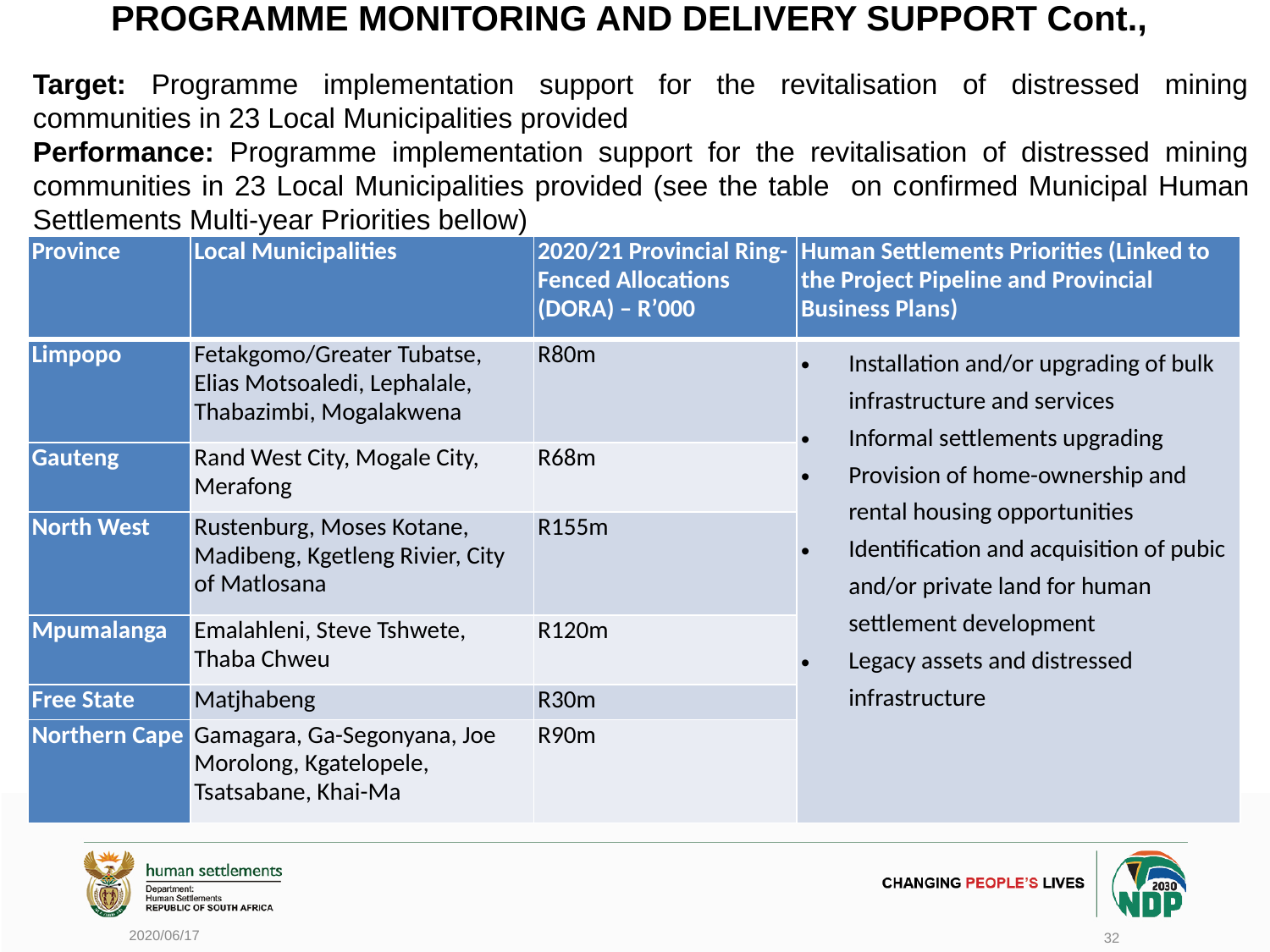

# PROGRAMME MONITORING AND DELIVERY SUPPORT Cont.,

Target: Programme implementation support for the revitalisation of distressed mining communities in 23 Local Municipalities provided
Performance: Programme implementation support for the revitalisation of distressed mining communities in 23 Local Municipalities provided (see the table  on confirmed Municipal Human Settlements Multi-year Priorities bellow)

| Province | Local Municipalities | 2020/21 Provincial Ring-Fenced Allocations (DORA) – R’000 | Human Settlements Priorities (Linked to the Project Pipeline and Provincial Business Plans) |
| --- | --- | --- | --- |
| Limpopo | Fetakgomo/Greater Tubatse, Elias Motsoaledi, Lephalale, Thabazimbi, Mogalakwena | R80m | Installation and/or upgrading of bulk infrastructure and services Informal settlements upgrading Provision of home-ownership and rental housing opportunities Identification and acquisition of pubic and/or private land for human settlement development Legacy assets and distressed infrastructure |
| Gauteng | Rand West City, Mogale City, Merafong | R68m |  |
| North West | Rustenburg, Moses Kotane, Madibeng, Kgetleng Rivier, City of Matlosana | R155m |  |
| Mpumalanga | Emalahleni, Steve Tshwete, Thaba Chweu | R120m |  |
| Free State | Matjhabeng | R30m |  |
| Northern Cape | Gamagara, Ga-Segonyana, Joe Morolong, Kgatelopele, Tsatsabane, Khai-Ma | R90m |  |
2020/06/17

32